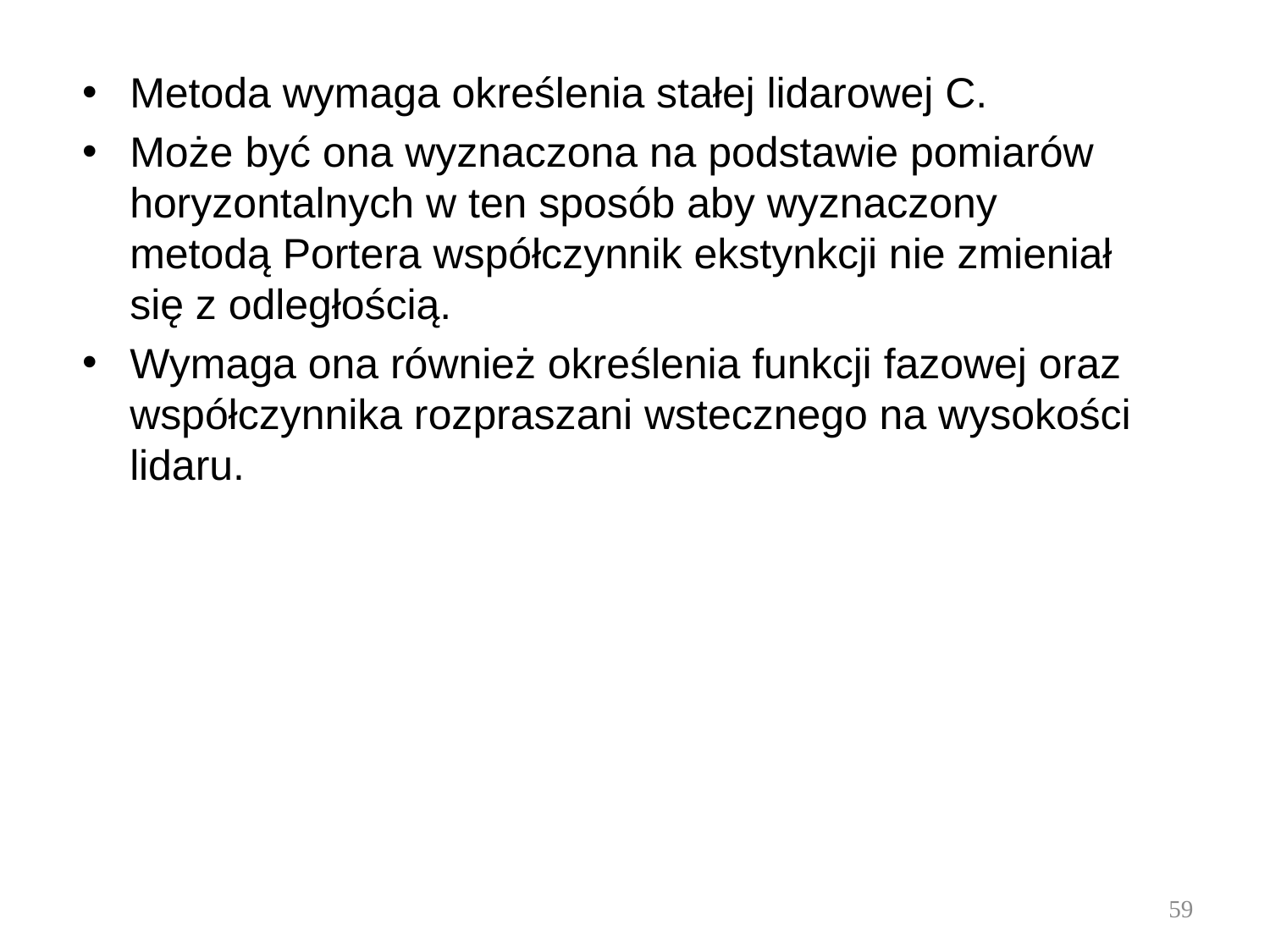

Metoda wymaga określenia stałej lidarowej C.
Może być ona wyznaczona na podstawie pomiarów horyzontalnych w ten sposób aby wyznaczony metodą Portera współczynnik ekstynkcji nie zmieniał się z odległością.
Wymaga ona również określenia funkcji fazowej oraz współczynnika rozpraszani wstecznego na wysokości lidaru.
59